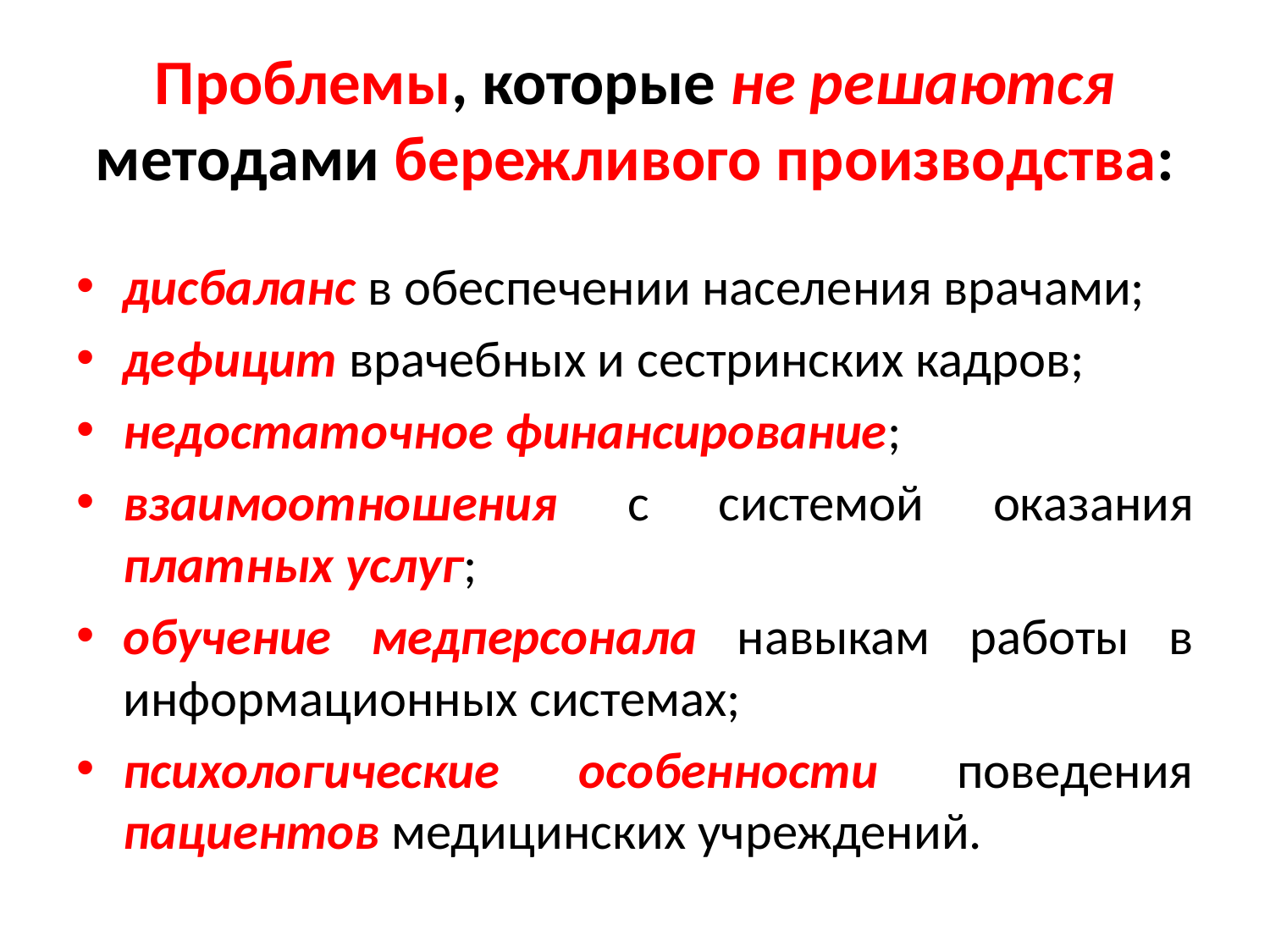

# Проблемы, которые не решаются методами бережливого производства:
дисбаланс в обеспечении населения врачами;
дефицит врачебных и сестринских кадров;
недостаточное финансирование;
взаимоотношения с системой оказания платных услуг;
обучение медперсонала навыкам работы в информационных системах;
психологические особенности поведения пациентов медицинских учреждений.